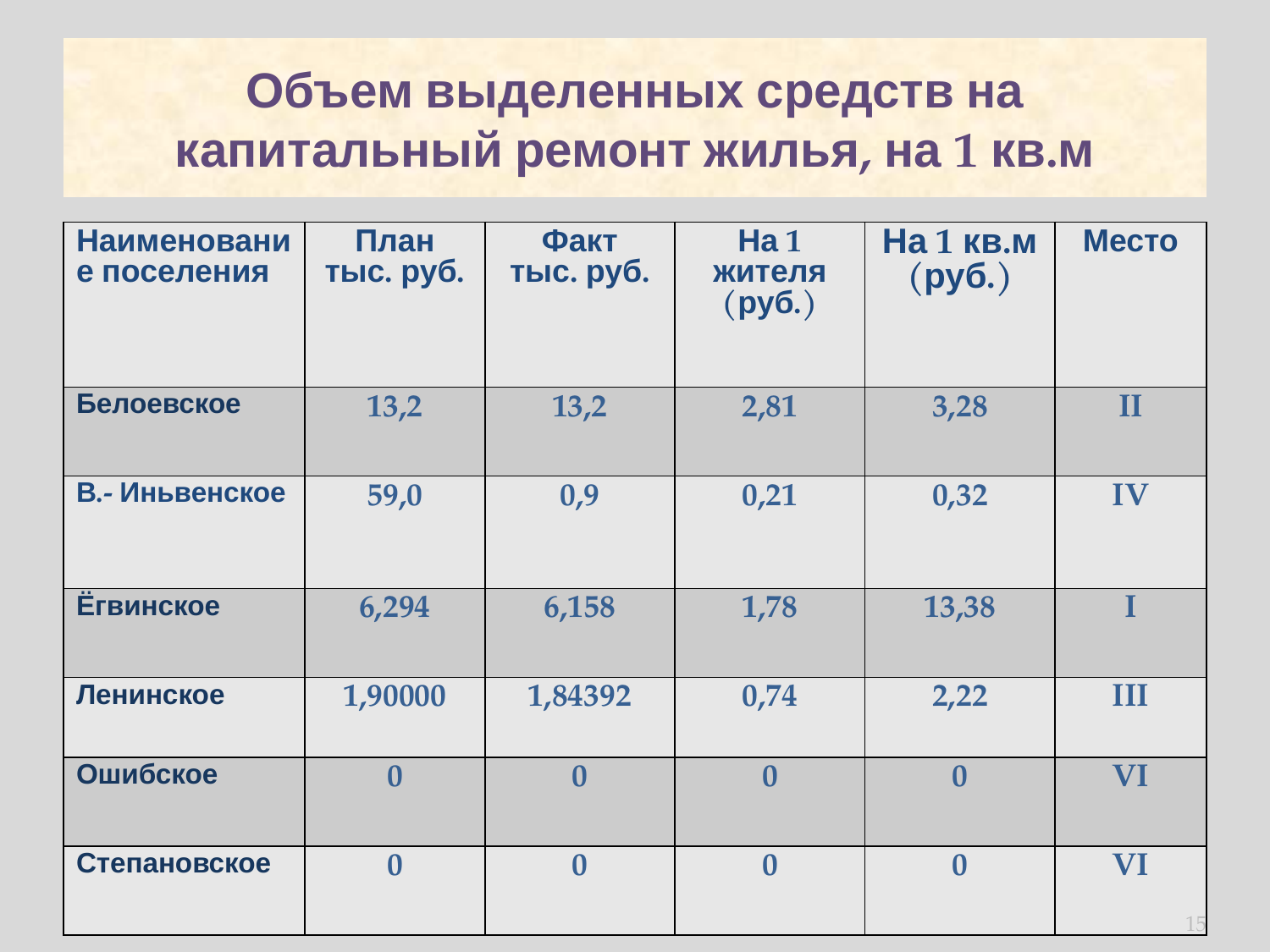

# Объем выделенных средств на капитальный ремонт жилья, на 1 кв.м
| Наименование поселения | План тыс. руб. | Факт тыс. руб. | На 1 жителя (руб.) | На 1 кв.м (руб.) | Место |
| --- | --- | --- | --- | --- | --- |
| Белоевское | 13,2 | 13,2 | 2,81 | 3,28 | II |
| В.- Иньвенское | 59,0 | 0,9 | 0,21 | 0,32 | IV |
| Ёгвинское | 6,294 | 6,158 | 1,78 | 13,38 | I |
| Ленинское | 1,90000 | 1,84392 | 0,74 | 2,22 | III |
| Ошибское | 0 | 0 | 0 | 0 | VI |
| Степановское | 0 | 0 | 0 | 0 | VI |
15